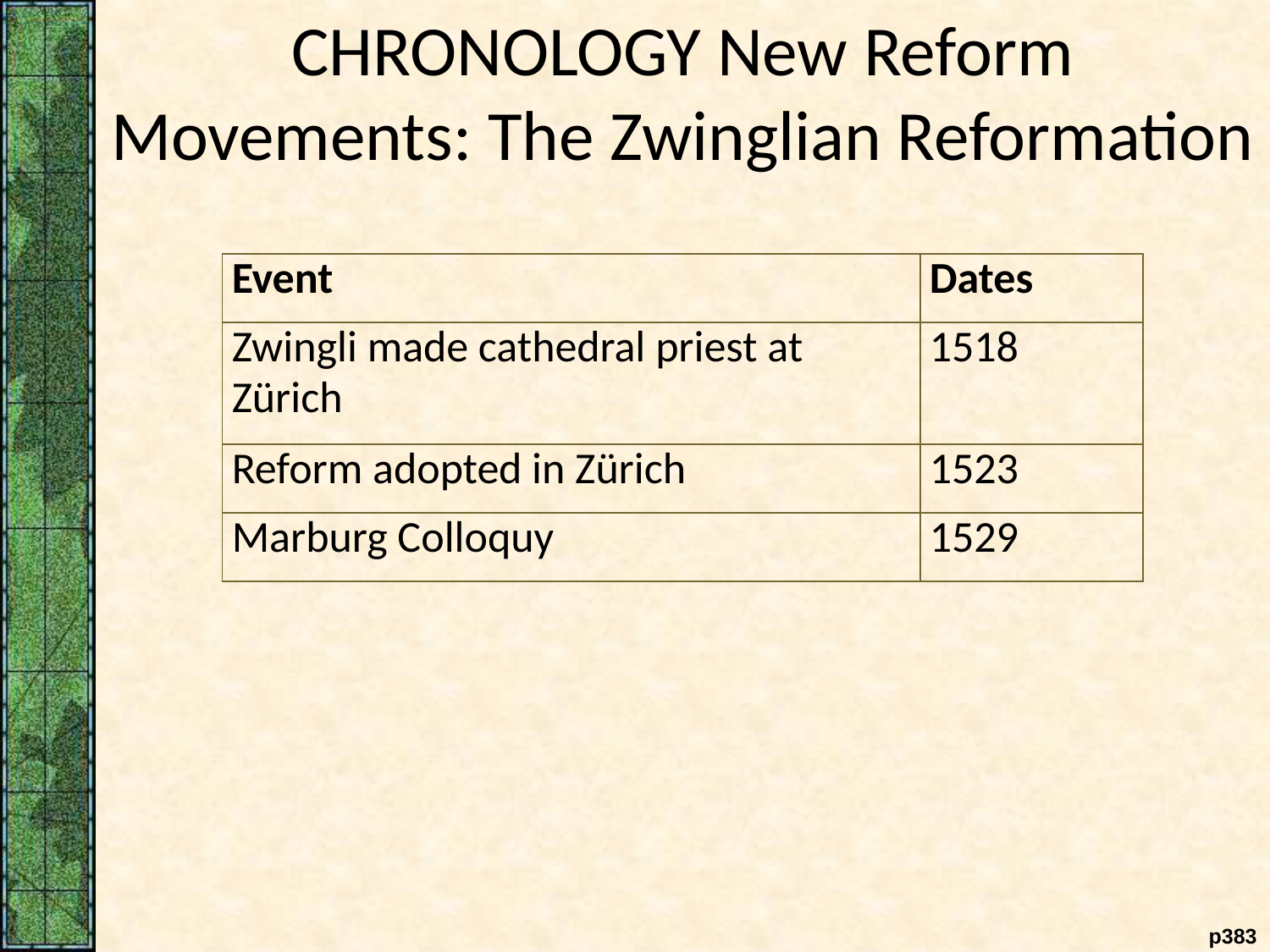

CHRONOLOGY New Reform Movements: The Zwinglian Reformation
| Event | Dates |
| --- | --- |
| Zwingli made cathedral priest at Zürich | 1518 |
| Reform adopted in Zürich | 1523 |
| Marburg Colloquy | 1529 |
p383